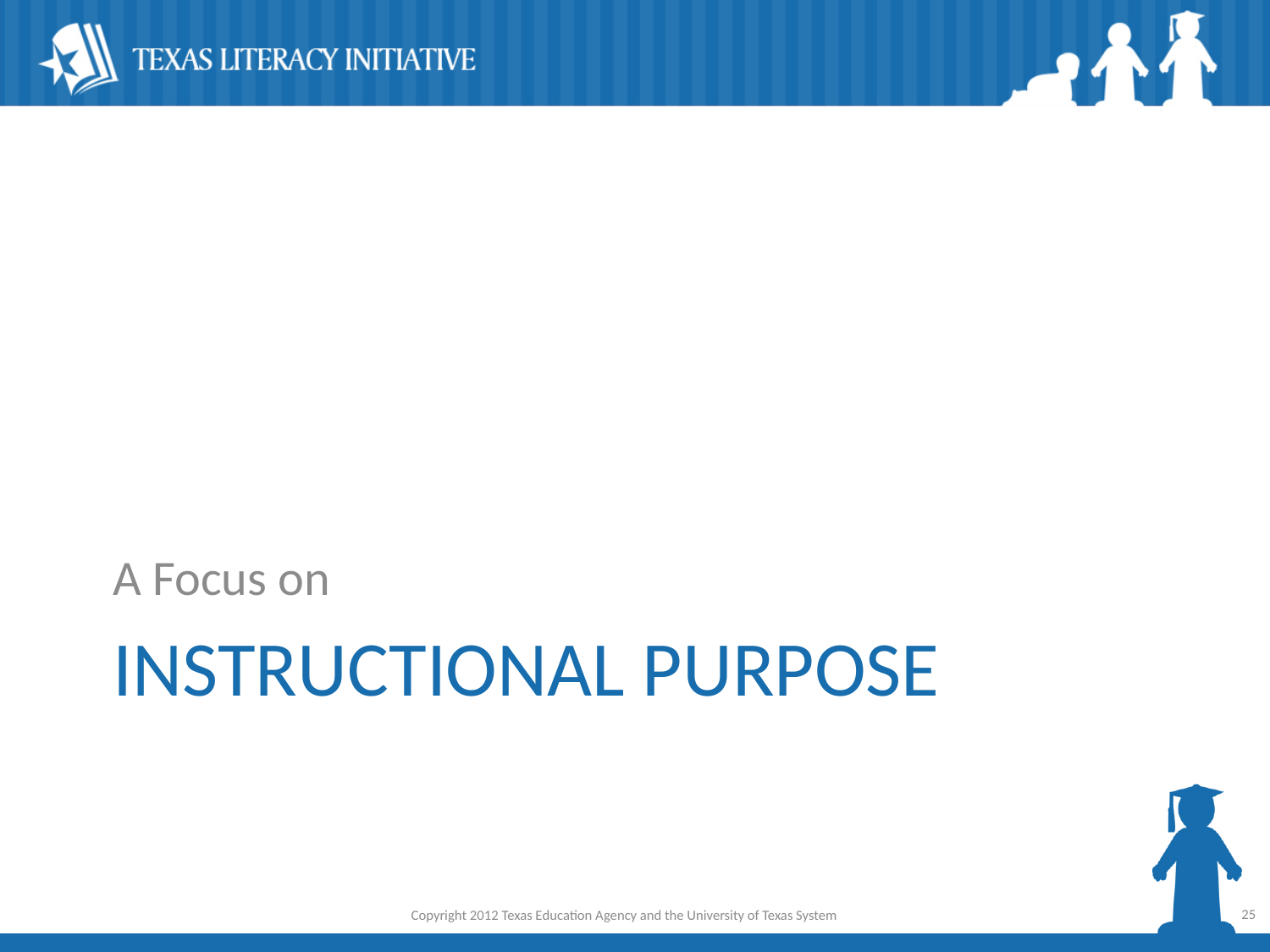

A Focus on
# Instructional Purpose
25
Copyright 2012 Texas Education Agency and the University of Texas System